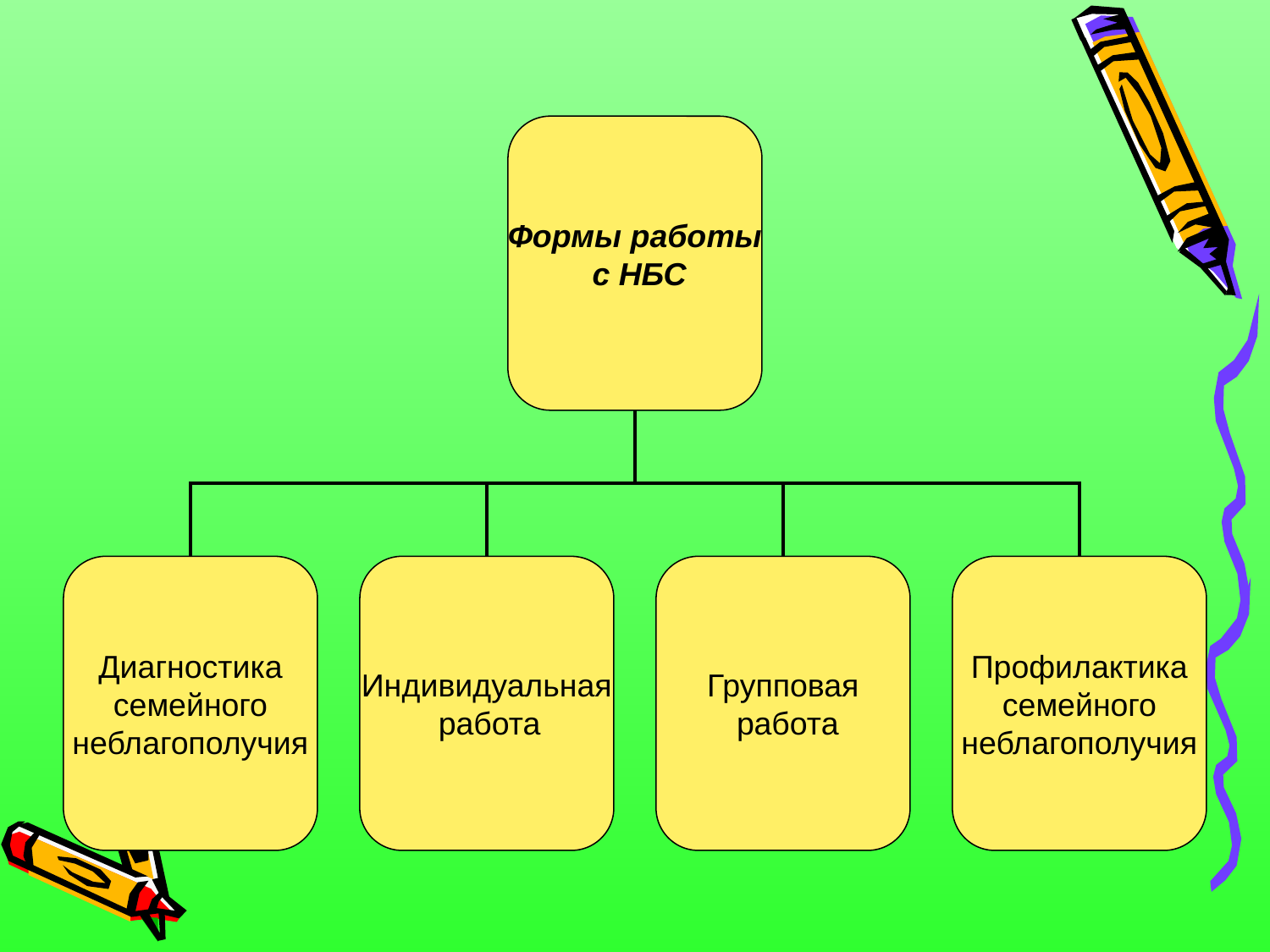

Формы работы
 с НБС

Диагностика
 семейного
неблагополучия
Индивидуальная
 работа
Групповая
 работа
Профилактика
 семейного
неблагополучия